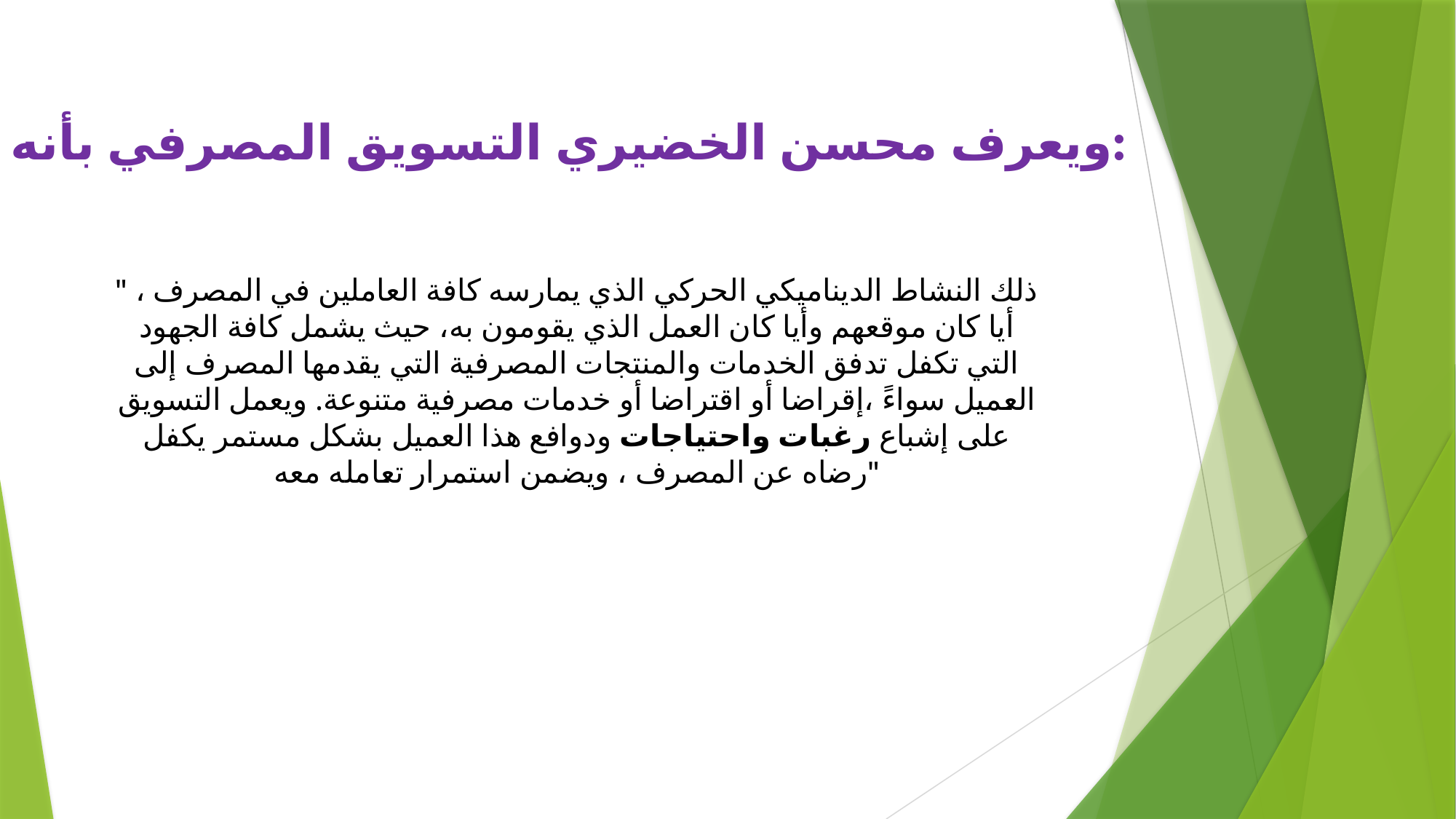

ويعرف محسن الخضيري التسويق المصرفي بأنه:
" ذلك النشاط الديناميكي الحركي الذي يمارسه كافة العاملين في المصرف ، أيا كان موقعهم وأيا كان العمل الذي يقومون به، حيث يشمل كافة الجهود التي تكفل تدفق الخدمات والمنتجات المصرفية التي يقدمها المصرف إلى العميل سواءً ،إقراضا أو اقتراضا أو خدمات مصرفية متنوعة. ويعمل التسويق على إشباع رغبات واحتياجات ودوافع هذا العميل بشكل مستمر يكفل رضاه عن المصرف ، ويضمن استمرار تعامله معه"